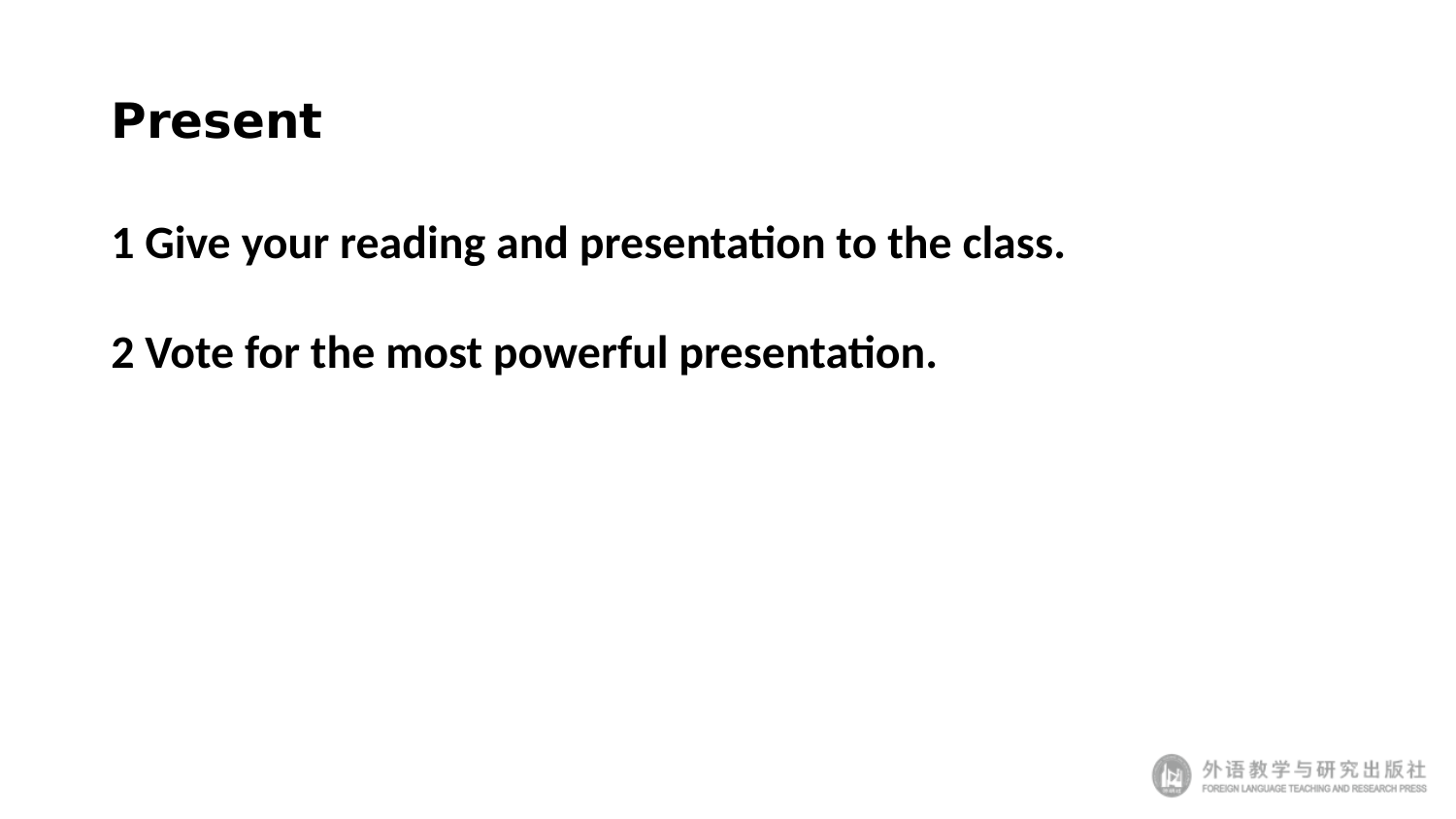

# Present
1 Give your reading and presentation to the class.
2 Vote for the most powerful presentation.